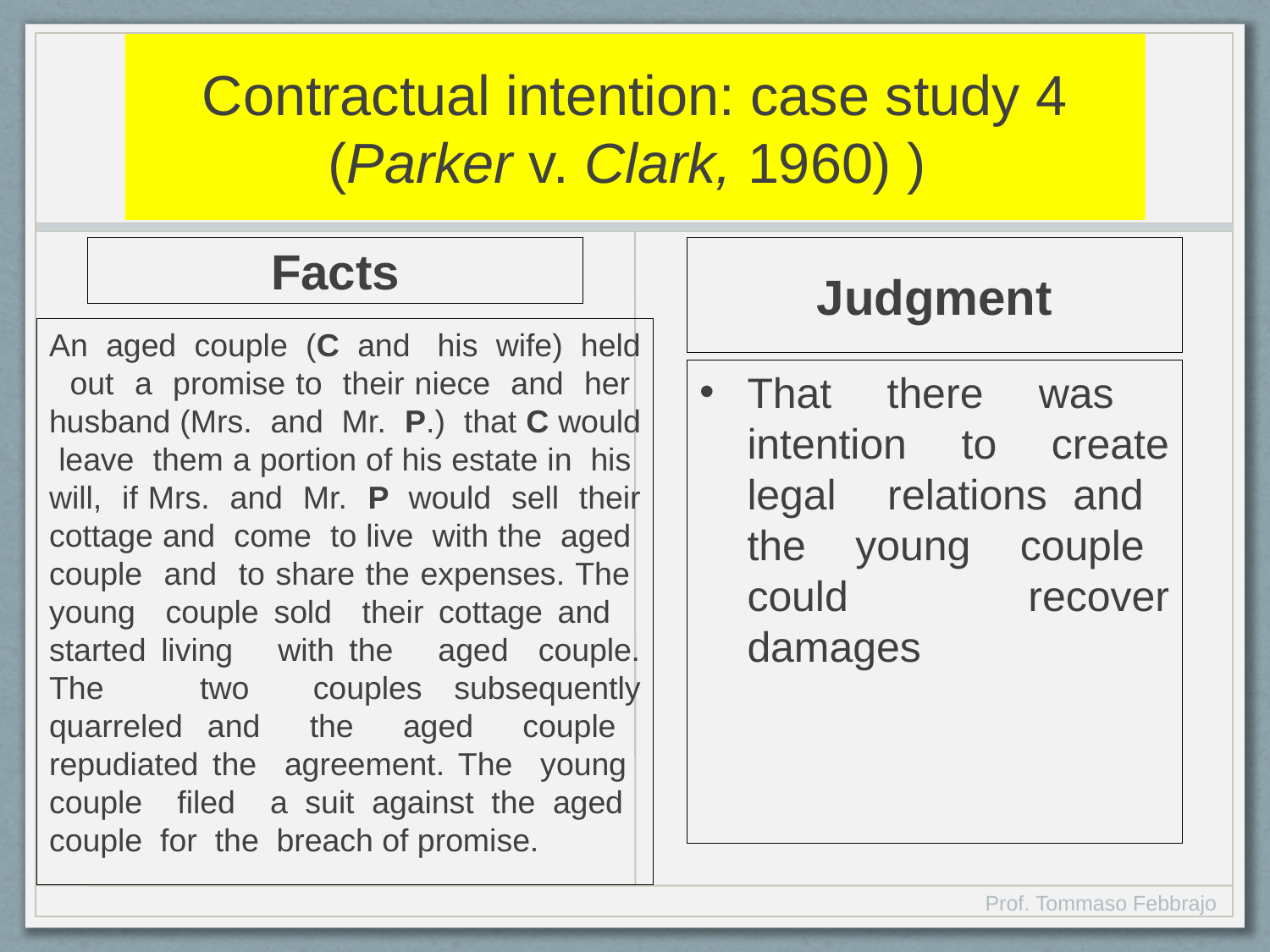

# Contractual intention: case study 4 (Parker v. Clark, 1960) )
Facts
Judgment
An  aged  couple  (C  and   his  wife)  held   out  a  promise to  their niece  and  her  husband (Mrs.  and  Mr.  P.)  that C would  leave  them a portion of his estate in  his  will,  if Mrs.  and  Mr.  P  would  sell  their cottage and  come  to live  with the  aged  couple  and  to share the expenses. The  young  couple sold  their cottage and   started living   with the   aged  couple. The   two  couples subsequently quarreled and  the  aged  couple  repudiated the  agreement. The  young  couple  filed  a suit against the aged  couple  for  the  breach of promise.
That there was  intention to create legal  relations and  the  young  couple  could recover damages
Prof. Tommaso Febbrajo